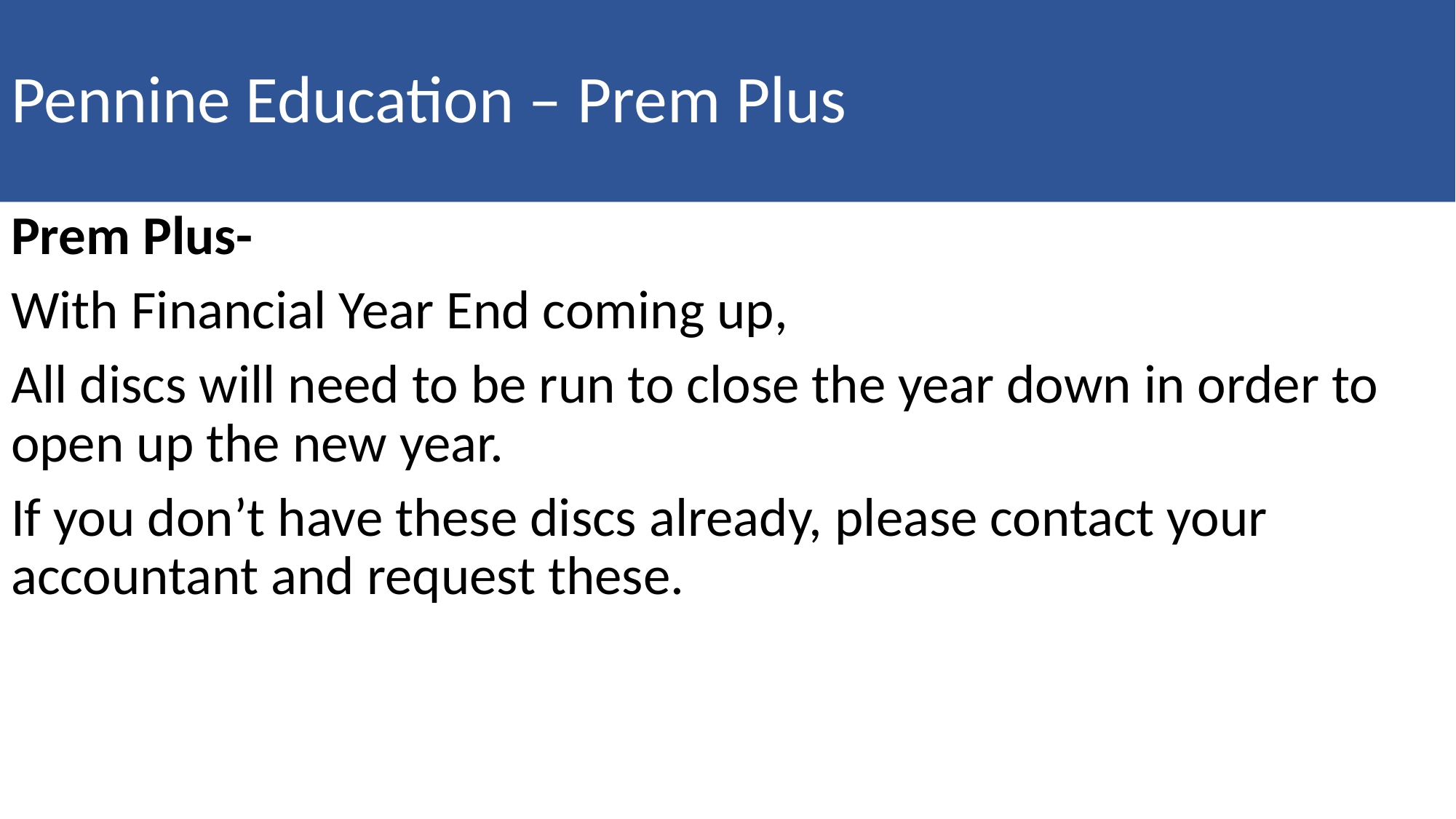

# Pennine Education – Prem Plus
Prem Plus-
With Financial Year End coming up,
All discs will need to be run to close the year down in order to open up the new year.
If you don’t have these discs already, please contact your accountant and request these.